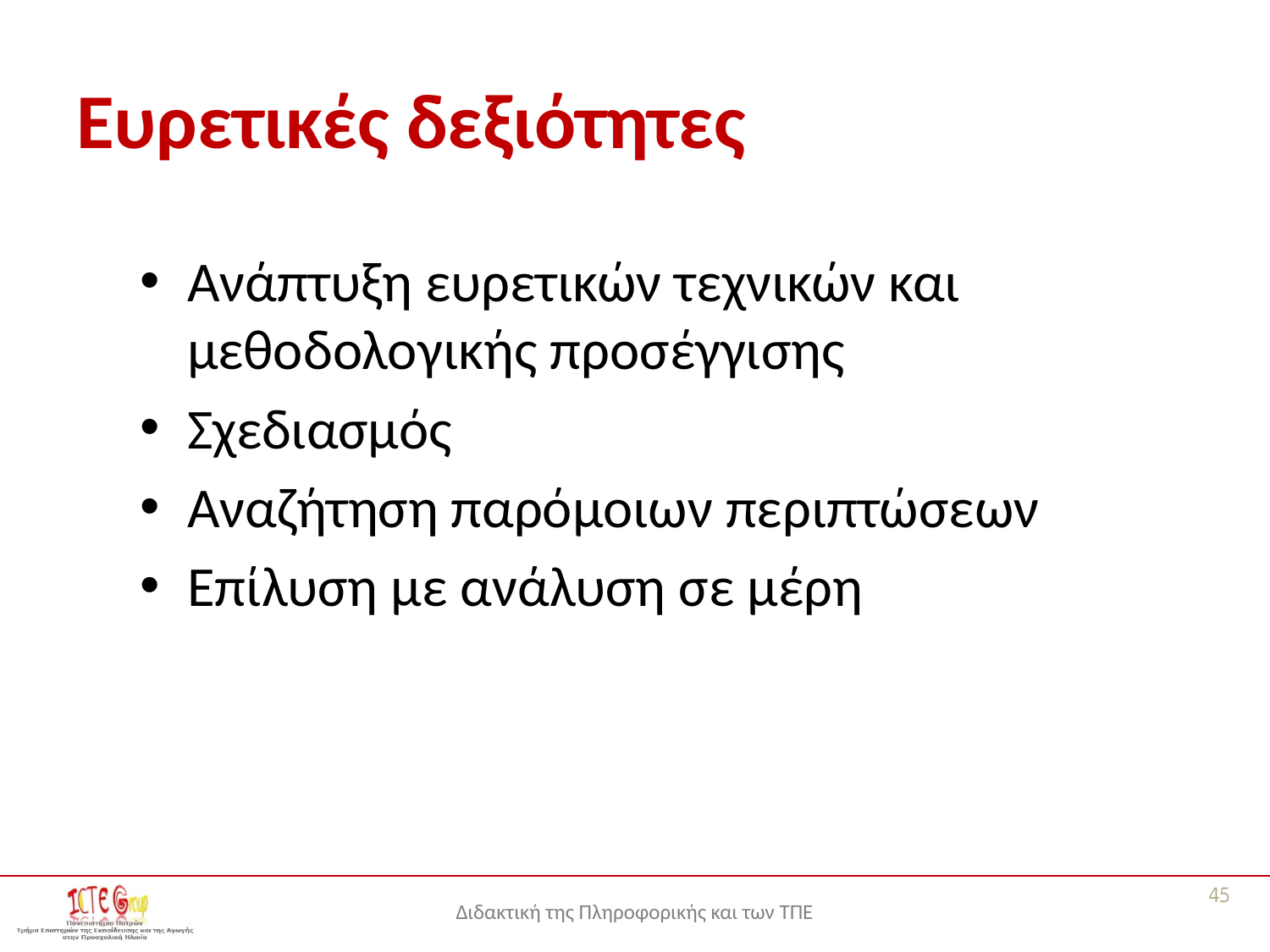

# Ευρετικές δεξιότητες
Ανάπτυξη ευρετικών τεχνικών και μεθοδολογικής προσέγγισης
Σχεδιασμός
Αναζήτηση παρόμοιων περιπτώσεων
Επίλυση με ανάλυση σε μέρη
45